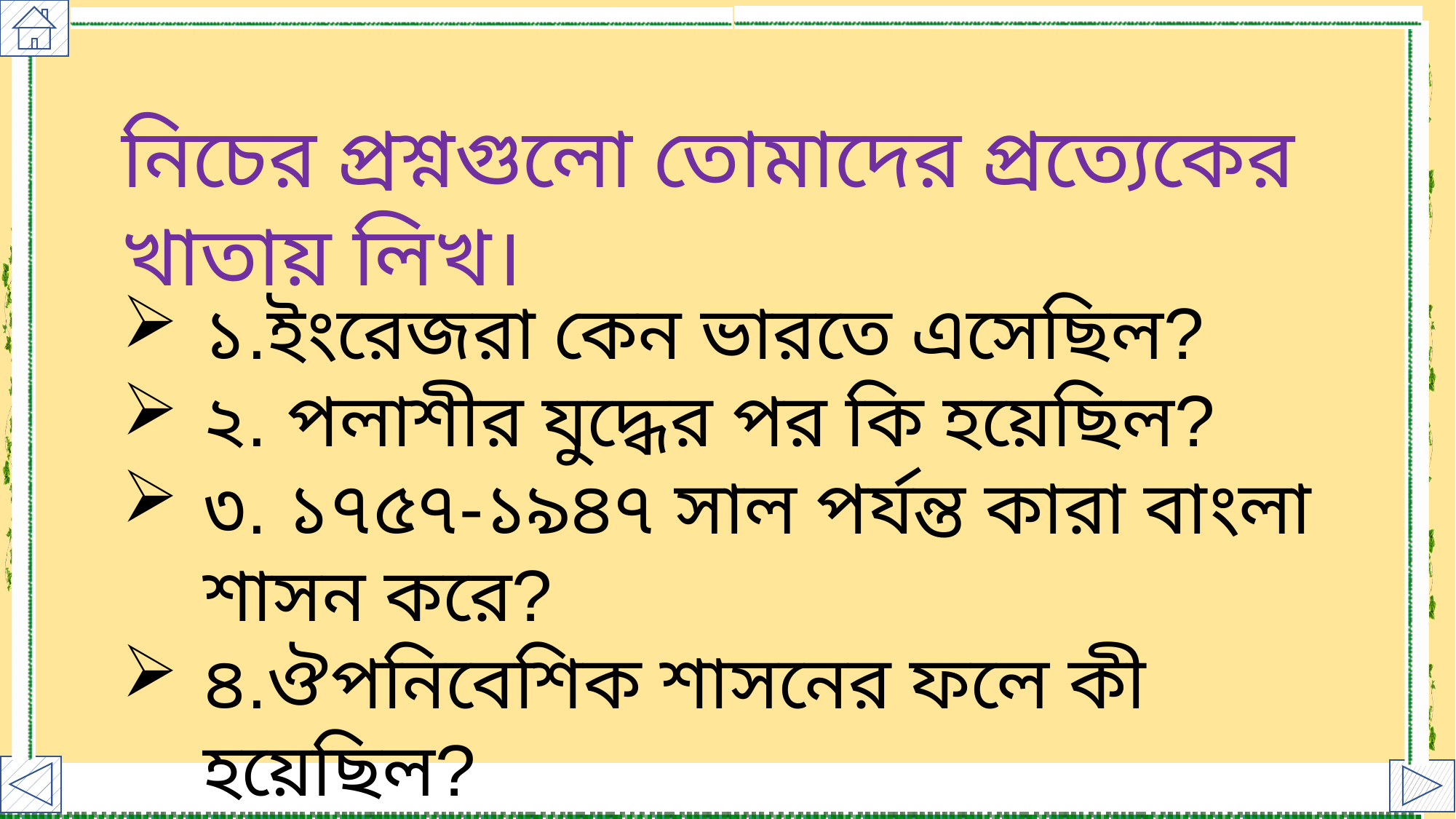

নিচের প্রশ্নগুলো তোমাদের প্রত্যেকের খাতায় লিখ।
১.ইংরেজরা কেন ভারতে এসেছিল?
২. পলাশীর যুদ্ধের পর কি হয়েছিল?
৩. ১৭৫৭-১৯৪৭ সাল পর্যন্ত কারা বাংলা শাসন করে?
৪.ঔপনিবেশিক শাসনের ফলে কী হয়েছিল?